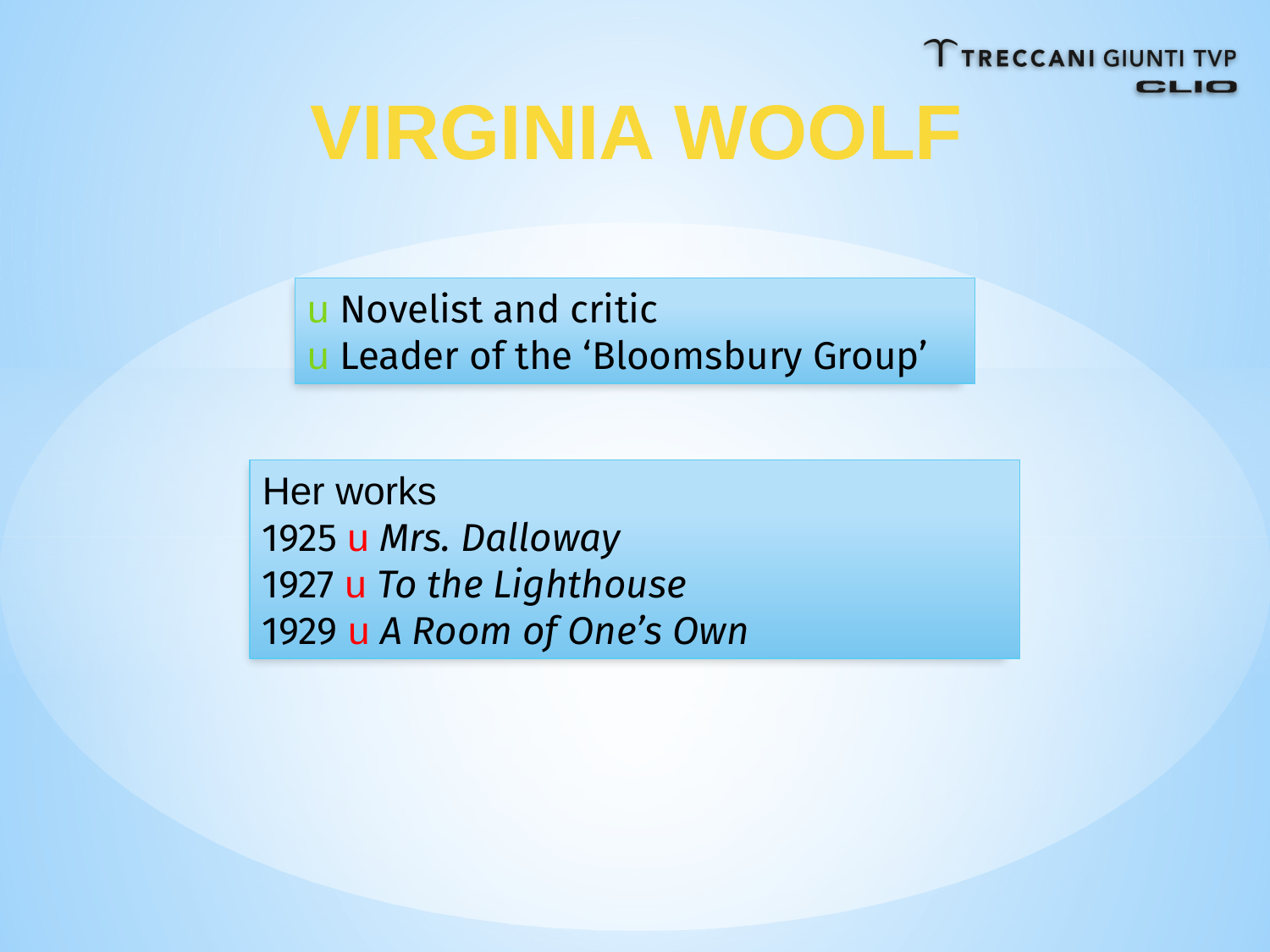

VIRGINIA WOOLF
u Novelist and critic
u Leader of the ‘Bloomsbury Group’
Her works
1925 u Mrs. Dalloway
1927 u To the Lighthouse
1929 u A Room of One’s Own